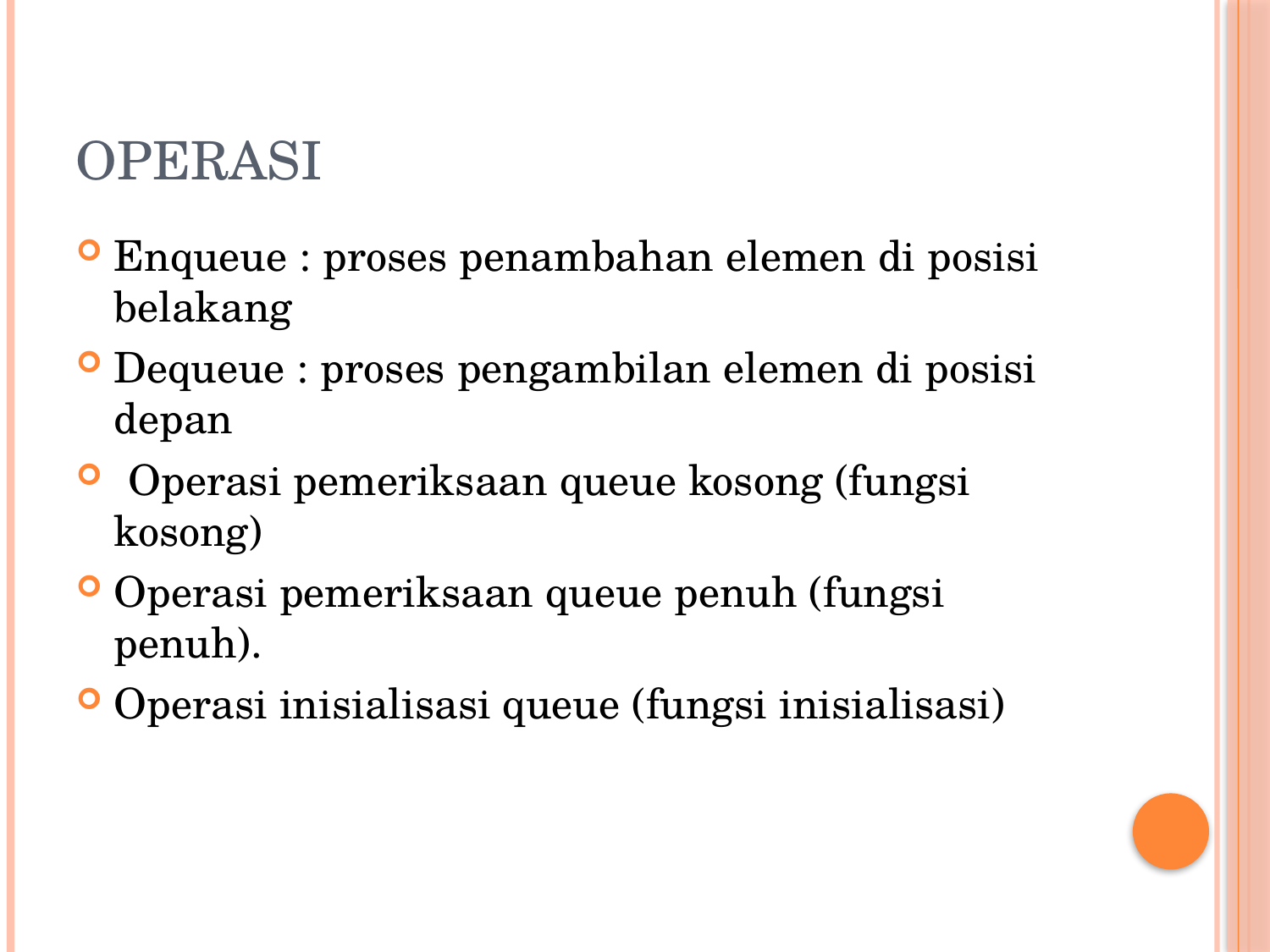

# Operasi
Enqueue : proses penambahan elemen di posisi belakang
Dequeue : proses pengambilan elemen di posisi depan
 Operasi pemeriksaan queue kosong (fungsi kosong)
Operasi pemeriksaan queue penuh (fungsi penuh).
Operasi inisialisasi queue (fungsi inisialisasi)